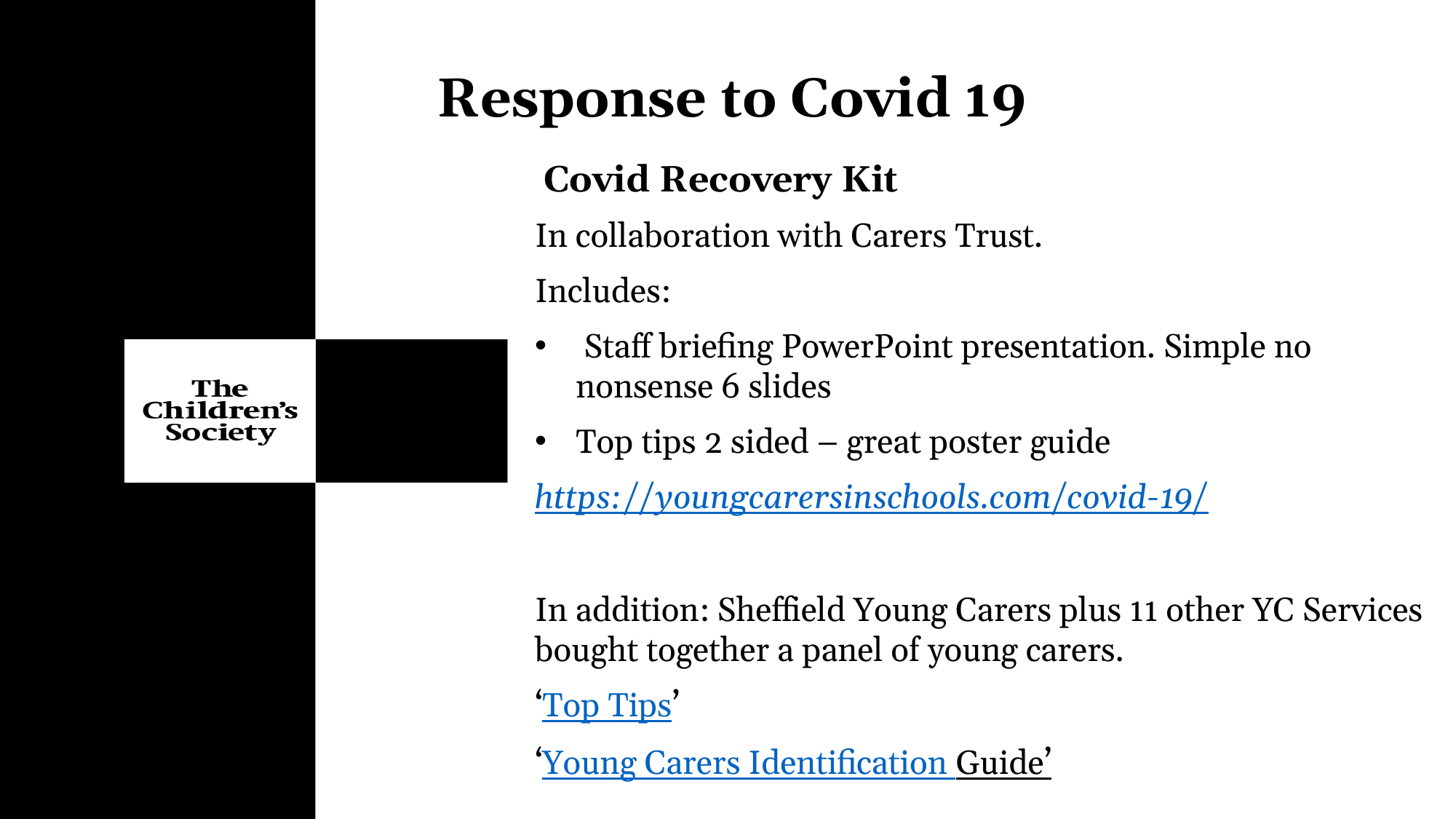

Response to Covid 19
 Covid Recovery Kit
In collaboration with Carers Trust.
Includes:
 Staff briefing PowerPoint presentation. Simple no nonsense 6 slides
Top tips 2 sided – great poster guide
https://youngcarersinschools.com/covid-19/

In addition: Sheffield Young Carers plus 11 other YC Services bought together a panel of young carers.
‘Top Tips’
‘Young Carers Identification Guide’